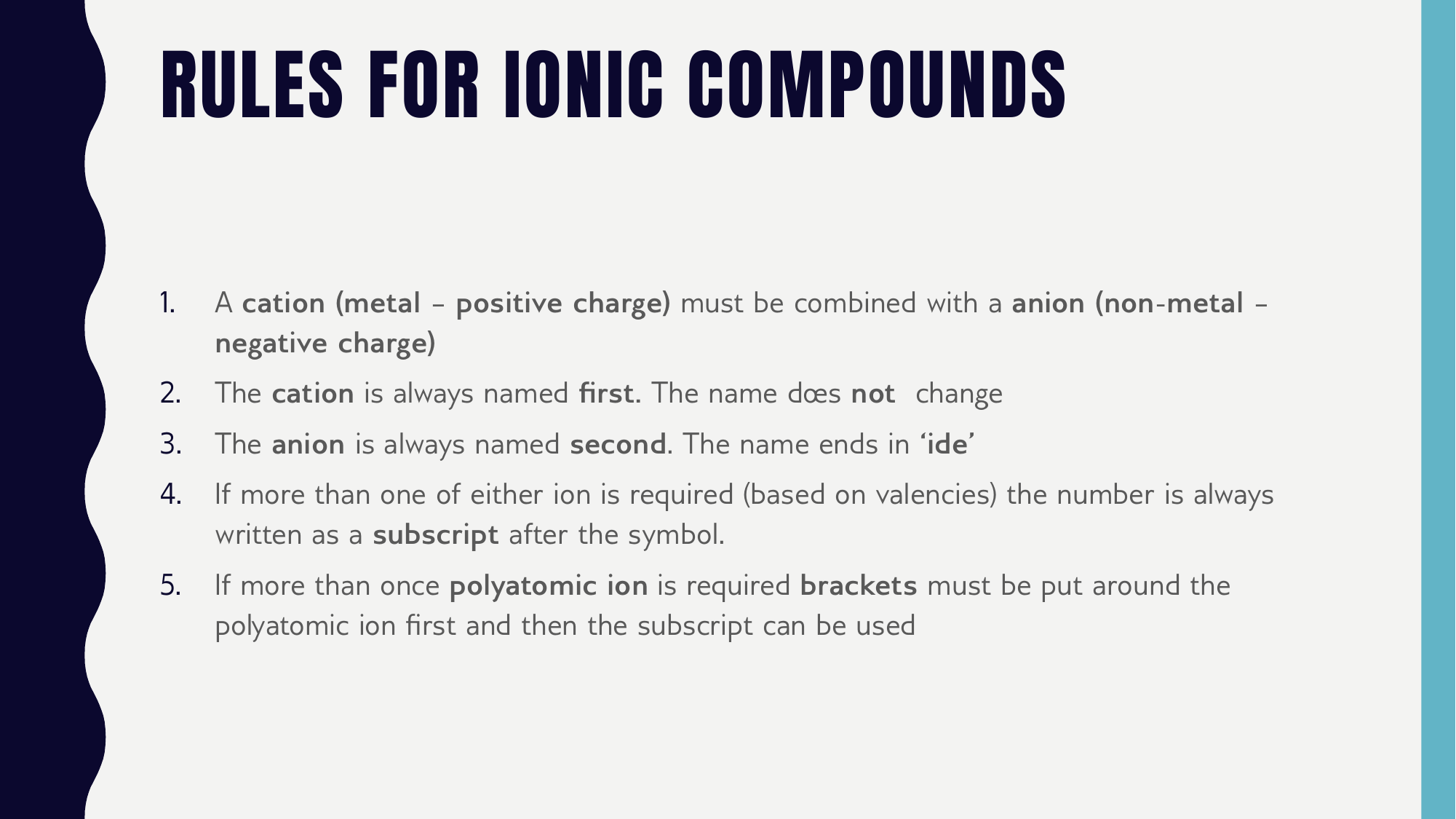

# Rules for ionic compounds
A cation (metal – positive charge) must be combined with a anion (non-metal – negative charge)
The cation is always named first. The name does not  change
The anion is always named second. The name ends in ‘ide’
If more than one of either ion is required (based on valencies) the number is always written as a subscript after the symbol.
If more than once polyatomic ion is required brackets must be put around the polyatomic ion first and then the subscript can be used